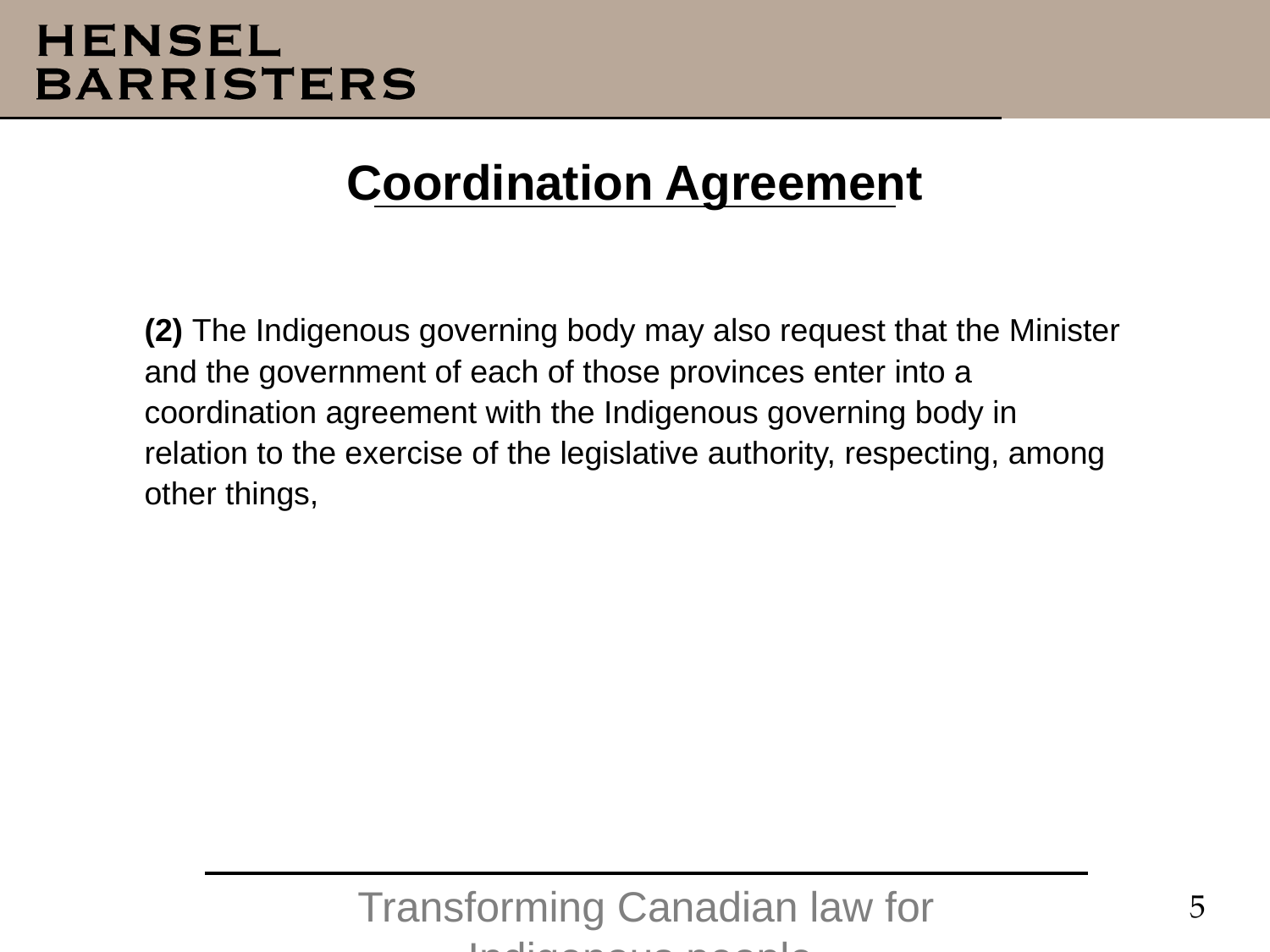

# Coordination Agreement
(2) The Indigenous governing body may also request that the Minister and the government of each of those provinces enter into a coordination agreement with the Indigenous governing body in relation to the exercise of the legislative authority, respecting, among other things,
5